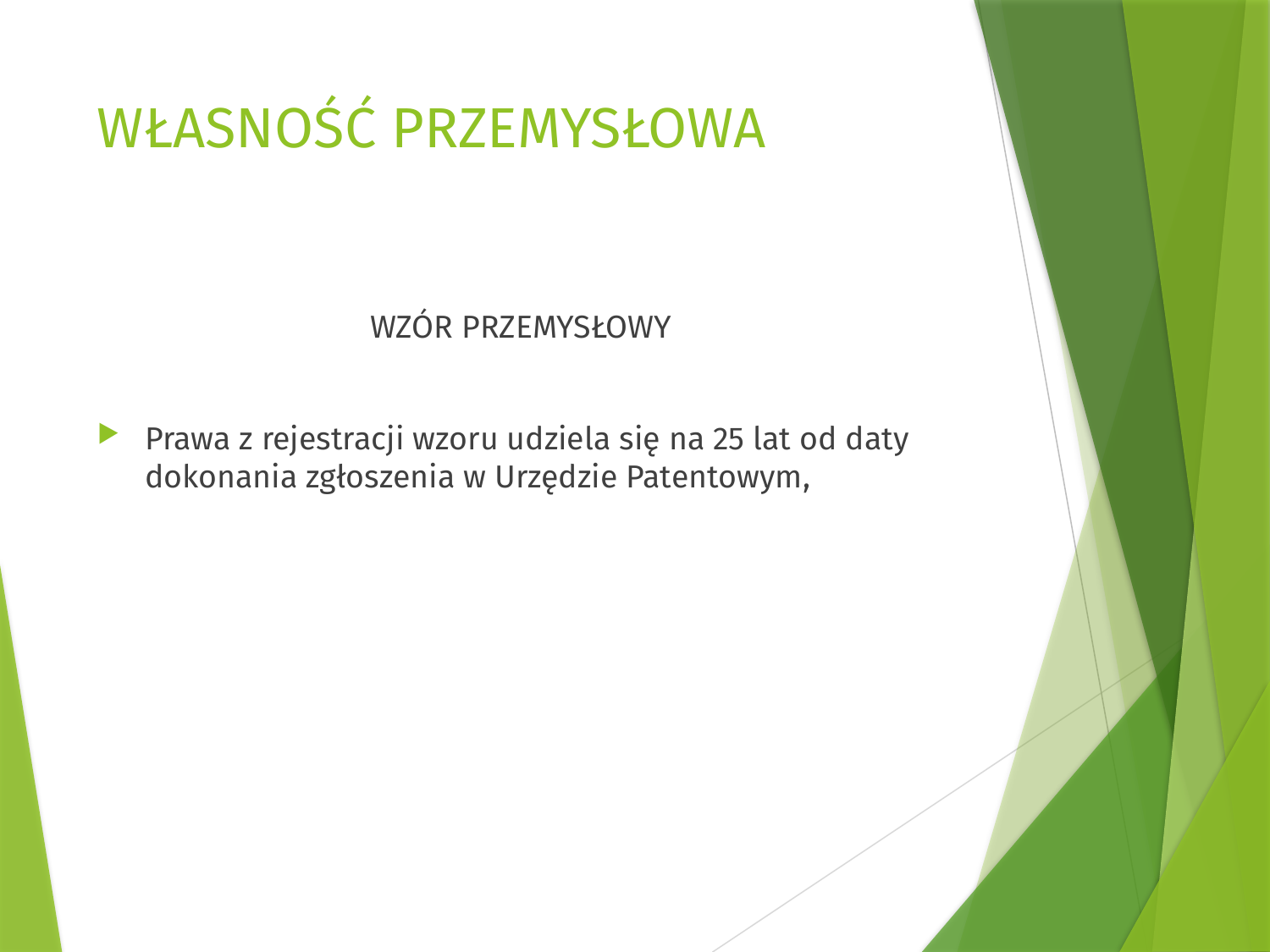

# WŁASNOŚĆ PRZEMYSŁOWA
WZÓR PRZEMYSŁOWY

Prawa z rejestracji wzoru udziela się na 25 lat od daty dokonania zgłoszenia w Urzędzie Patentowym,